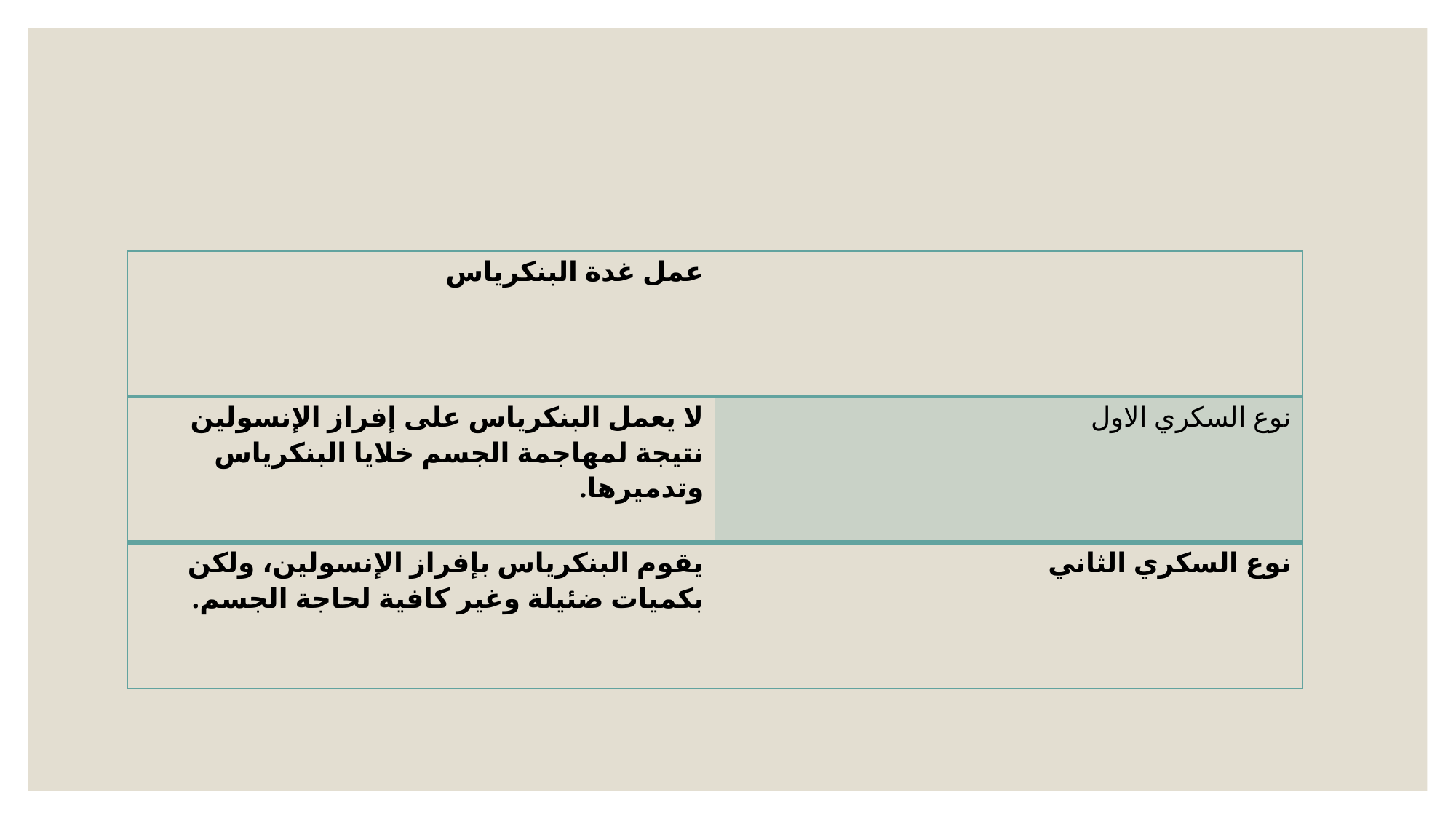

| عمل غدة البنكرياس |  |
| --- | --- |
| لا يعمل البنكرياس على إفراز الإنسولين نتيجة لمهاجمة الجسم خلايا البنكرياس وتدميرها. | نوع السكري الاول |
| يقوم البنكرياس بإفراز الإنسولين، ولكن بكميات ضئيلة وغير كافية لحاجة الجسم. | نوع السكري الثاني |